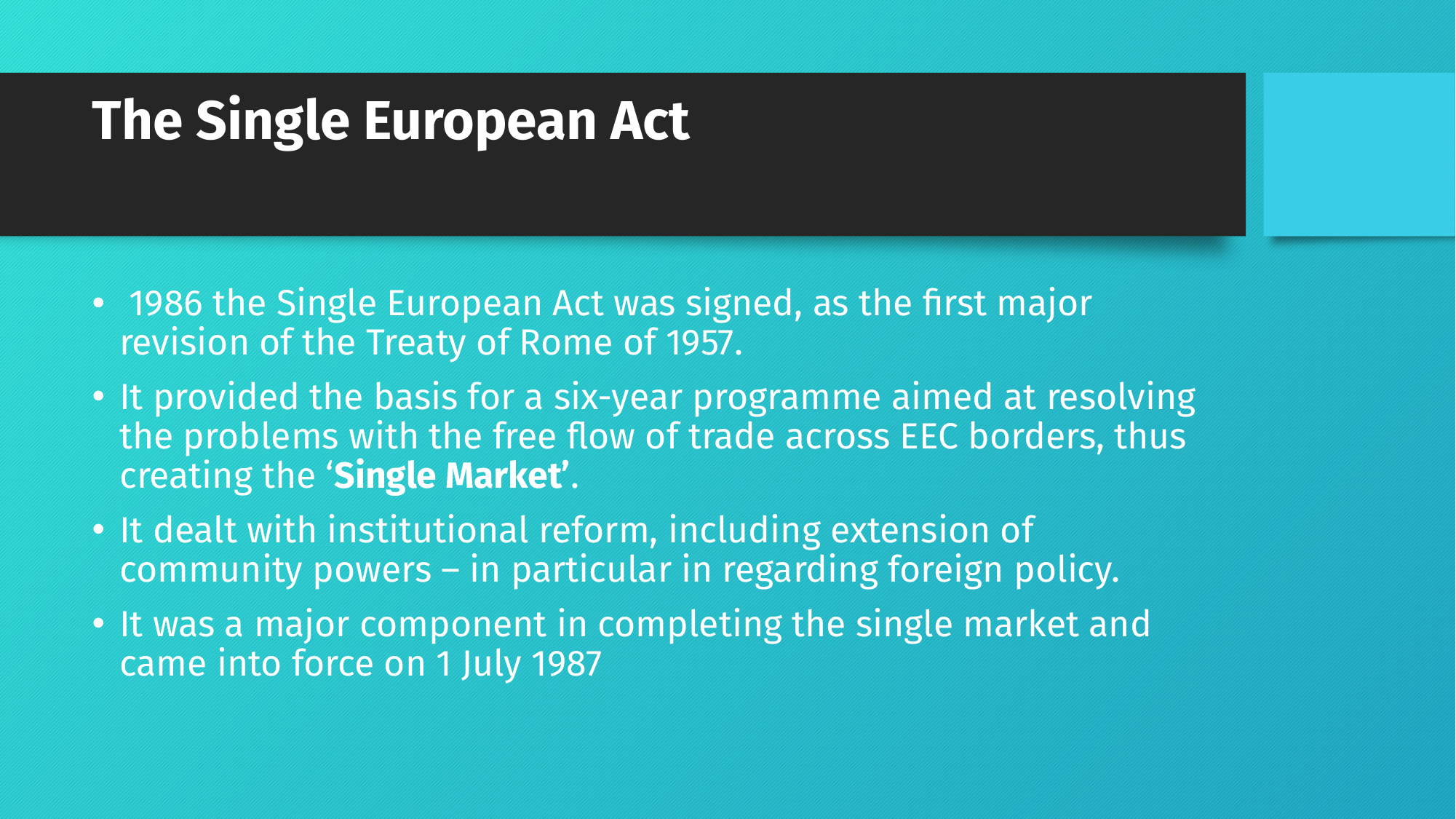

# The Single European Act
 1986 the Single European Act was signed, as the first major revision of the Treaty of Rome of 1957.
It provided the basis for a six-year programme aimed at resolving the problems with the free flow of trade across EEC borders, thus creating the ‘Single Market’.
It dealt with institutional reform, including extension of community powers – in particular in regarding foreign policy.
It was a major component in completing the single market and came into force on 1 July 1987